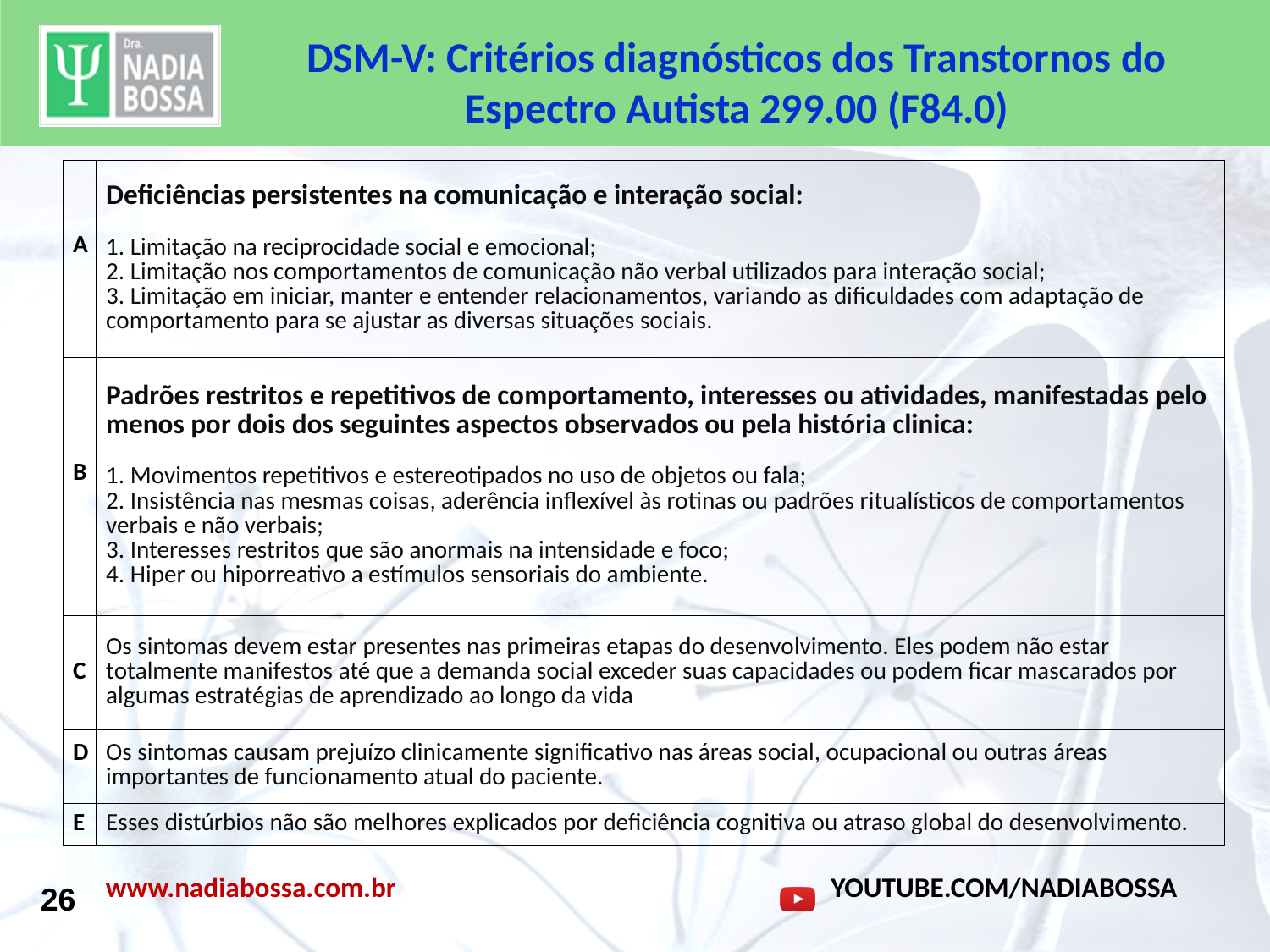

DSM-V: Critérios diagnósticos dos Transtornos do
Espectro Autista 299.00 (F84.0)
| A | Deficiências persistentes na comunicação e interação social: Limitação na reciprocidade social e emocional; Limitação nos comportamentos de comunicação não verbal utilizados para interação social; Limitação em iniciar, manter e entender relacionamentos, variando as dificuldades com adaptação de comportamento para se ajustar as diversas situações sociais. |
| --- | --- |
| B | Padrões restritos e repetitivos de comportamento, interesses ou atividades, manifestadas pelo menos por dois dos seguintes aspectos observados ou pela história clinica: Movimentos repetitivos e estereotipados no uso de objetos ou fala; Insistência nas mesmas coisas, aderência inflexível às rotinas ou padrões ritualísticos de comportamentos verbais e não verbais; Interesses restritos que são anormais na intensidade e foco; Hiper ou hiporreativo a estímulos sensoriais do ambiente. |
| C | Os sintomas devem estar presentes nas primeiras etapas do desenvolvimento. Eles podem não estar totalmente manifestos até que a demanda social exceder suas capacidades ou podem ficar mascarados por algumas estratégias de aprendizado ao longo da vida |
| D | Os sintomas causam prejuízo clinicamente significativo nas áreas social, ocupacional ou outras áreas importantes de funcionamento atual do paciente. |
| E | Esses distúrbios não são melhores explicados por deficiência cognitiva ou atraso global do desenvolvimento. |
26